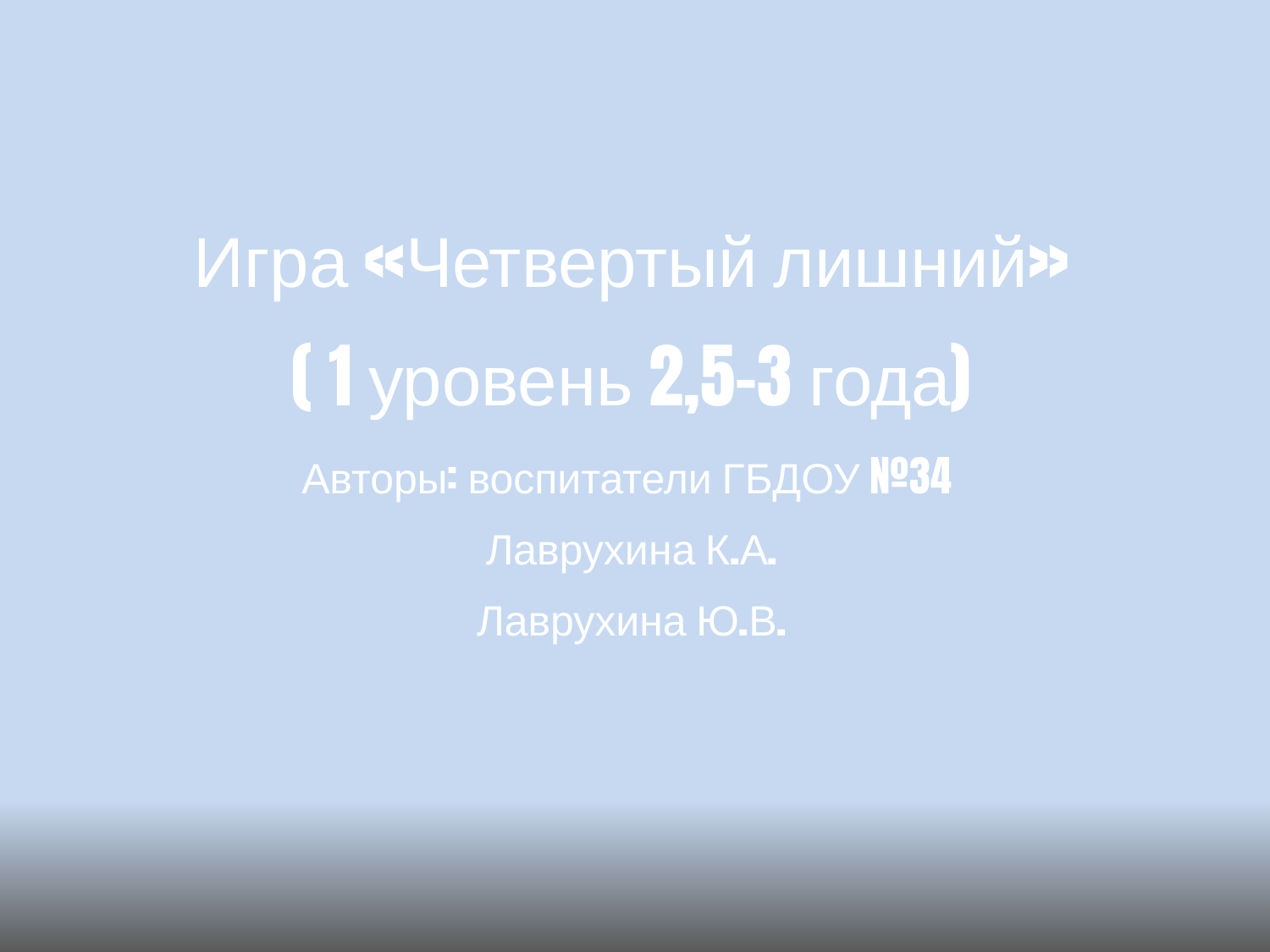

Игра «Четвертый лишний»

( 1 уровень 2,5-3 года)

Авторы: воспитатели ГБДОУ №34

Лаврухина К.А.

Лаврухина Ю.В.